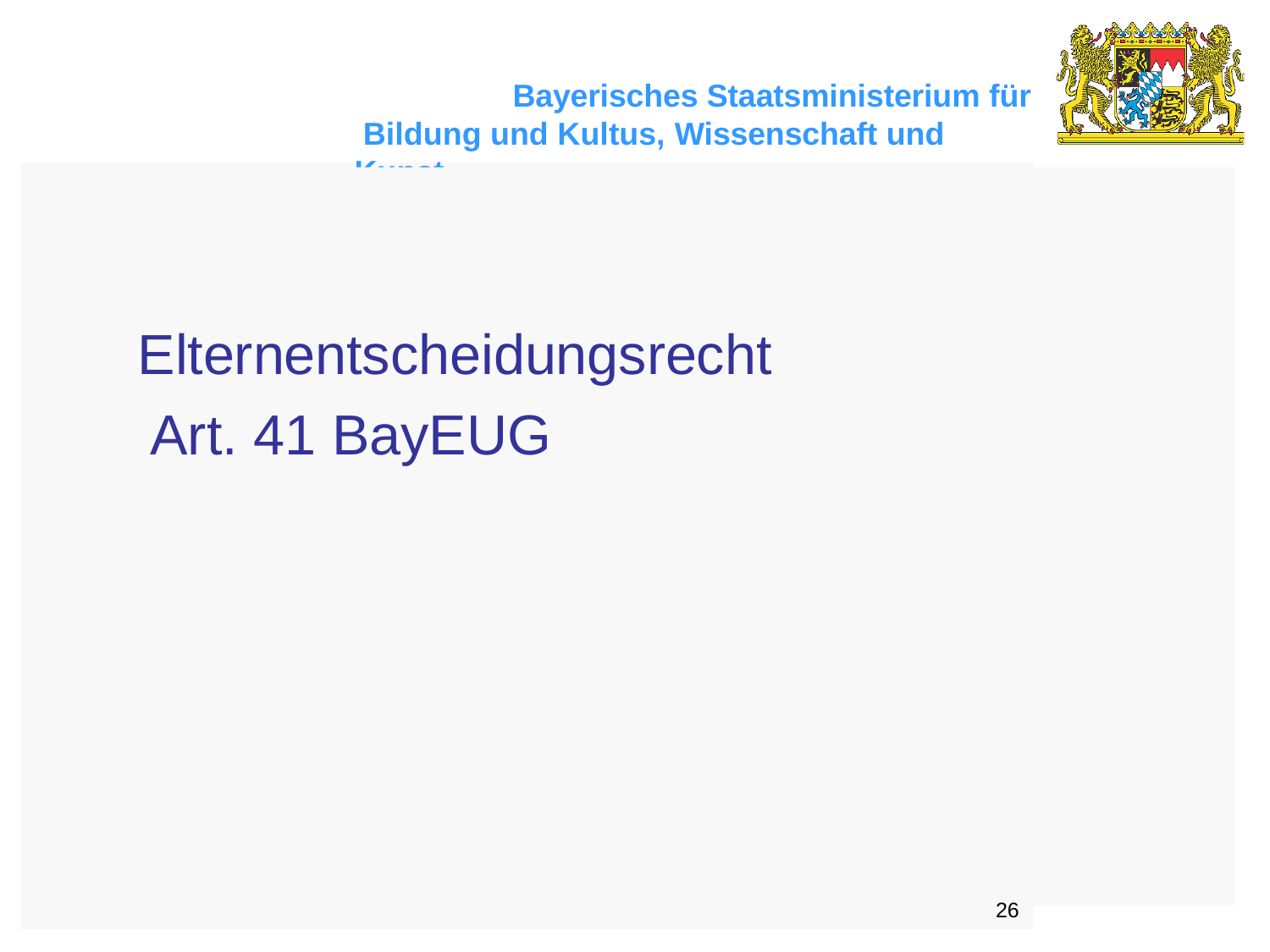

# Bayerisches Staatsministerium für  Bildung und Kultus, Wissenschaft und Kunst

Elternentscheidungsrecht  Art. 41 BayEUG
26